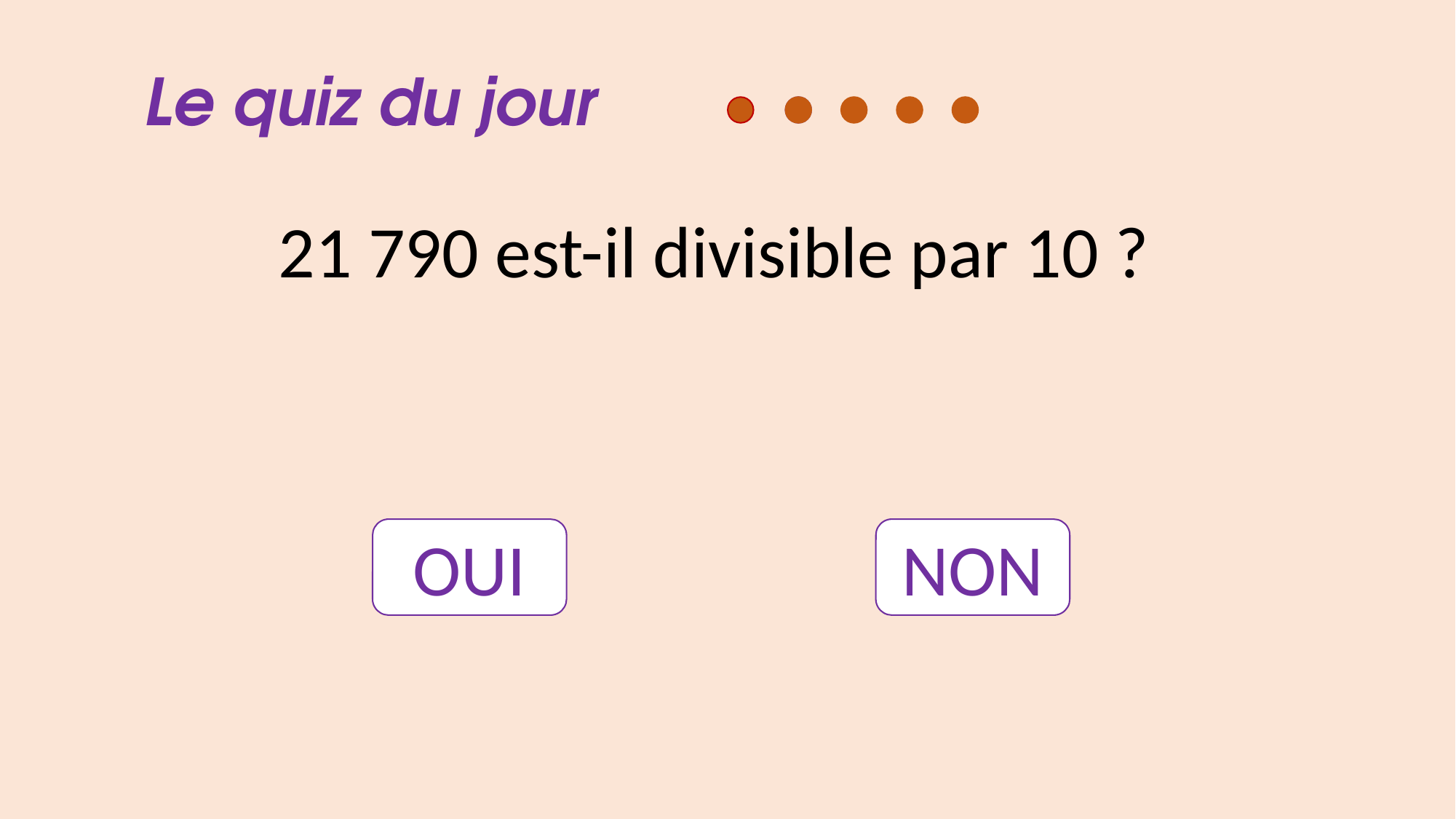

Le quiz du jour

21 790 est-il divisible par 10 ?
OUI
NON